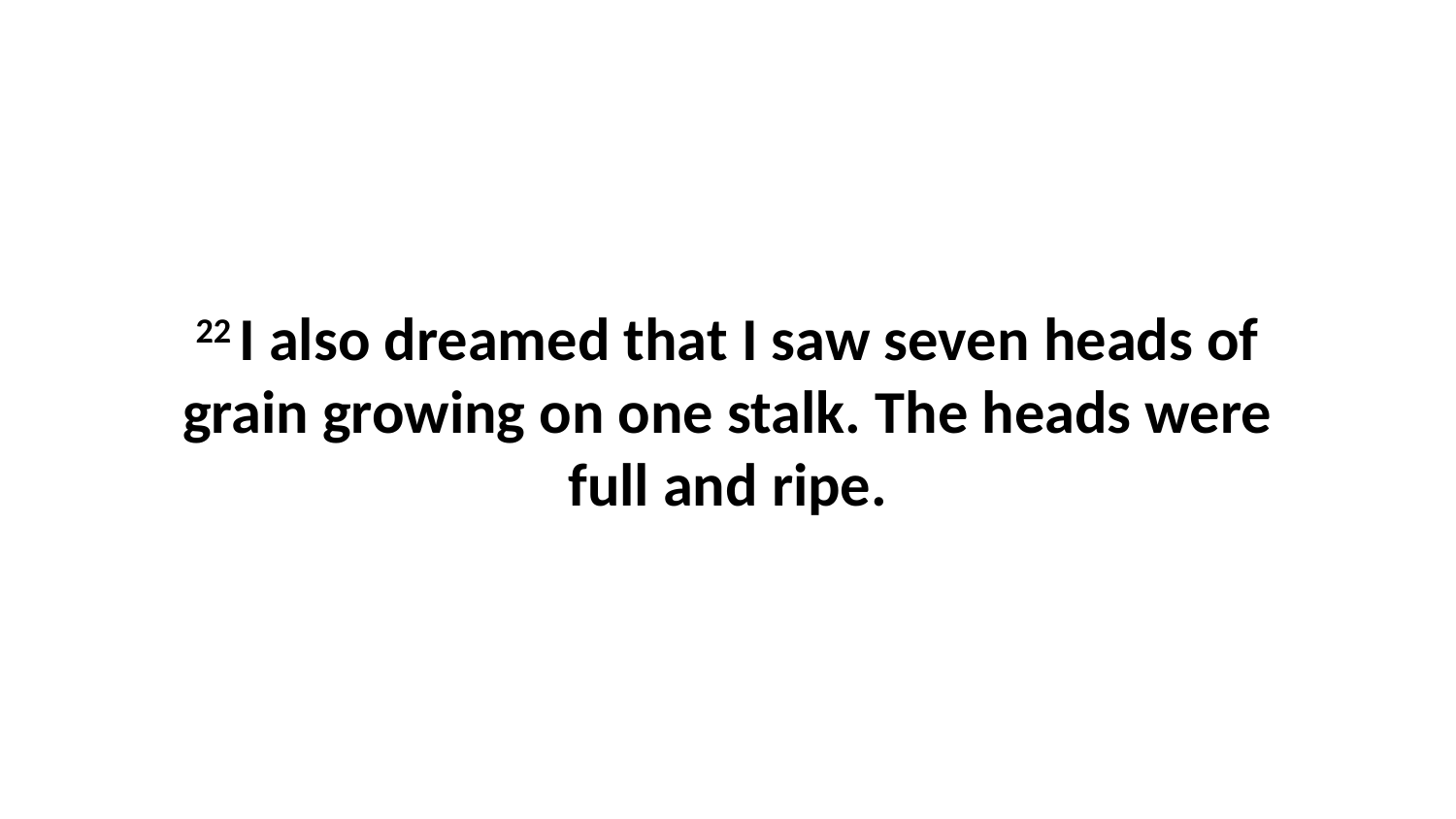

22 I also dreamed that I saw seven heads of grain growing on one stalk. The heads were full and ripe.